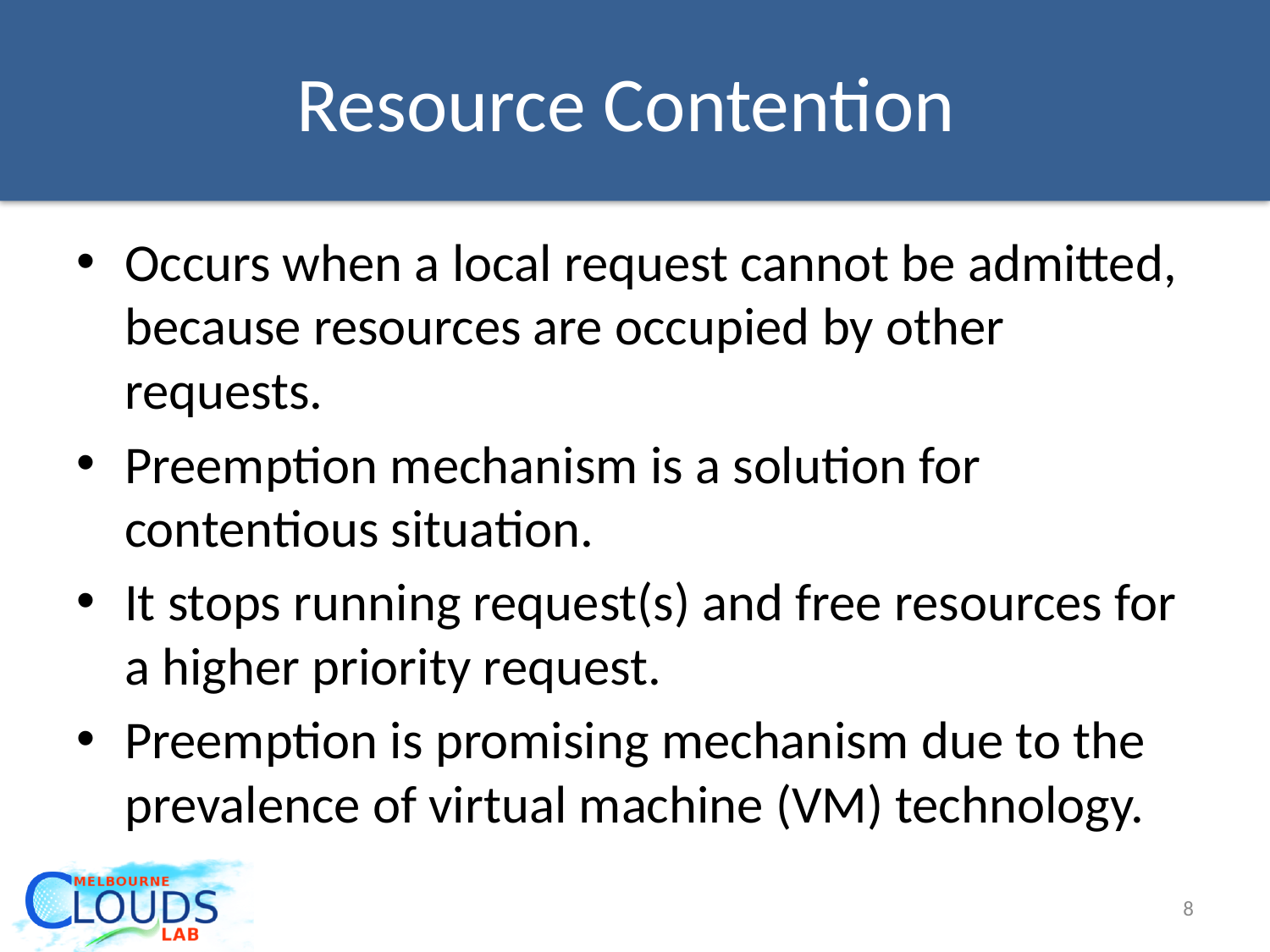

# Resource Contention
Occurs when a local request cannot be admitted, because resources are occupied by other requests.
Preemption mechanism is a solution for contentious situation.
It stops running request(s) and free resources for a higher priority request.
Preemption is promising mechanism due to the prevalence of virtual machine (VM) technology.

8